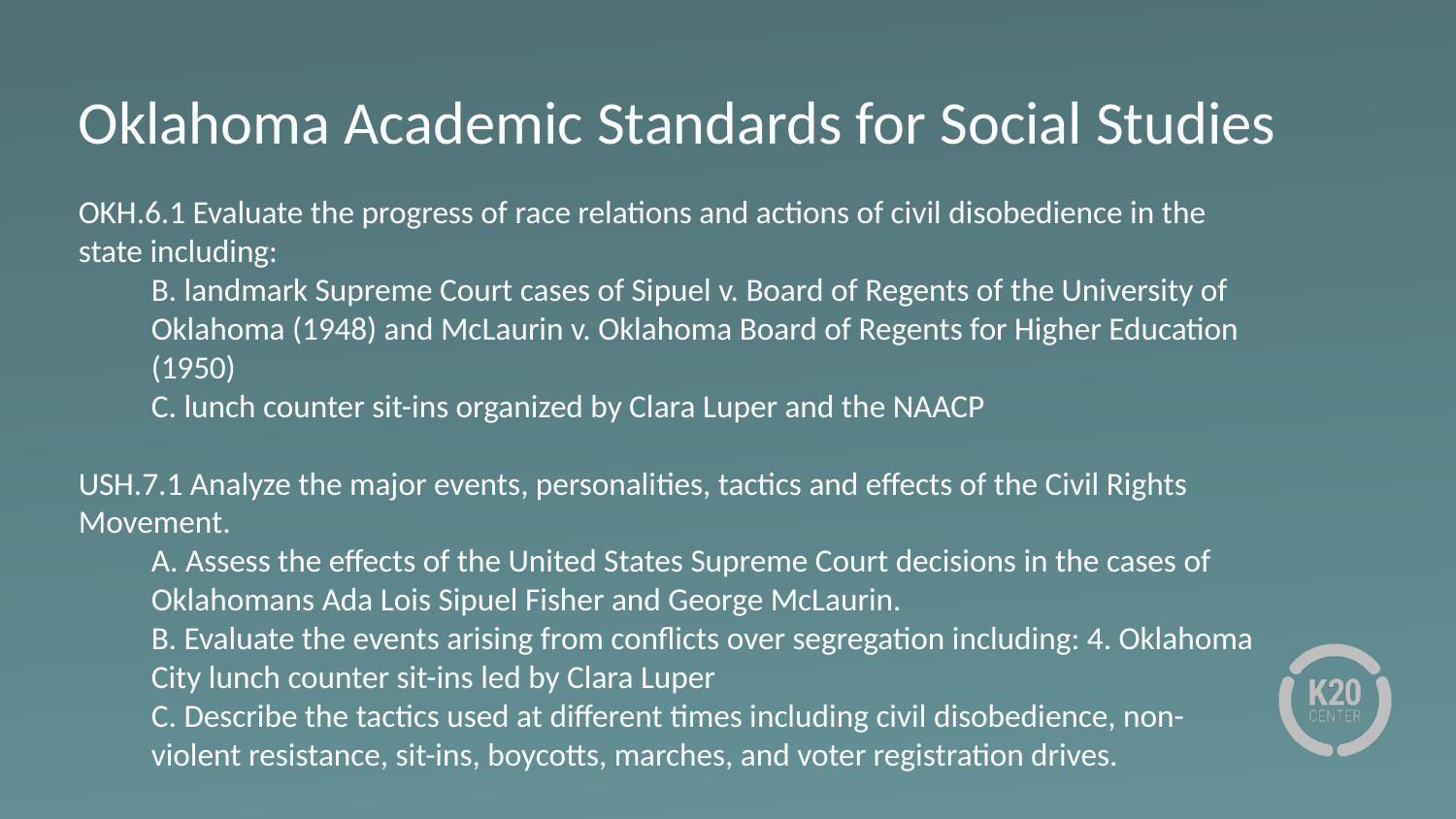

# Oklahoma Academic Standards for Social Studies
OKH.6.1 Evaluate the progress of race relations and actions of civil disobedience in the state including:
B. landmark Supreme Court cases of Sipuel v. Board of Regents of the University of Oklahoma (1948) and McLaurin v. Oklahoma Board of Regents for Higher Education (1950)
C. lunch counter sit-ins organized by Clara Luper and the NAACP

USH.7.1 Analyze the major events, personalities, tactics and effects of the Civil Rights Movement.
A. Assess the effects of the United States Supreme Court decisions in the cases of Oklahomans Ada Lois Sipuel Fisher and George McLaurin.
B. Evaluate the events arising from conflicts over segregation including: 4. Oklahoma City lunch counter sit-ins led by Clara Luper
C. Describe the tactics used at different times including civil disobedience, non-violent resistance, sit-ins, boycotts, marches, and voter registration drives.